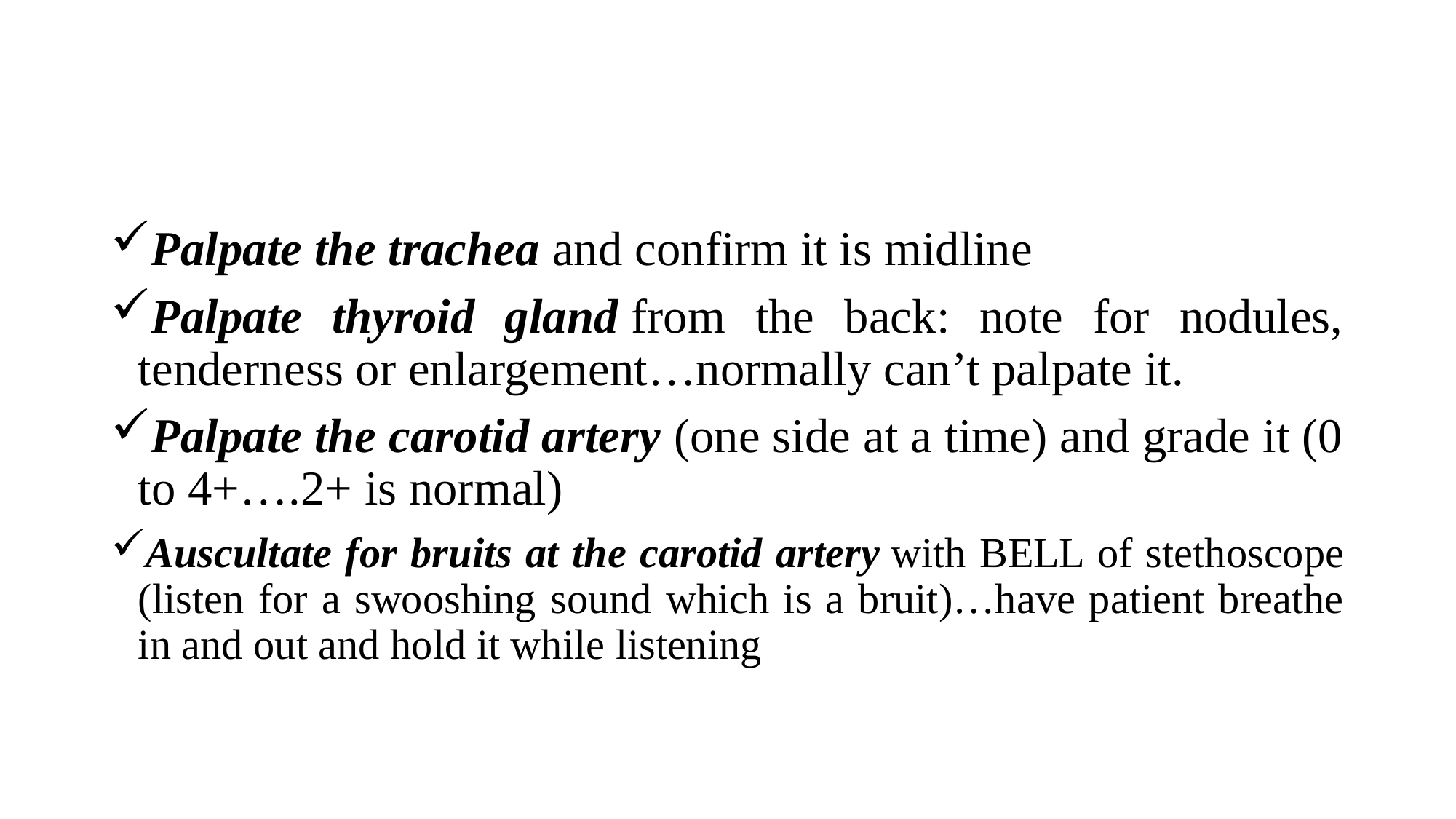

Palpate the trachea and confirm it is midline
Palpate thyroid gland from the back: note for nodules, tenderness or enlargement…normally can’t palpate it.
Palpate the carotid artery (one side at a time) and grade it (0 to 4+….2+ is normal)
Auscultate for bruits at the carotid artery with BELL of stethoscope (listen for a swooshing sound which is a bruit)…have patient breathe in and out and hold it while listening